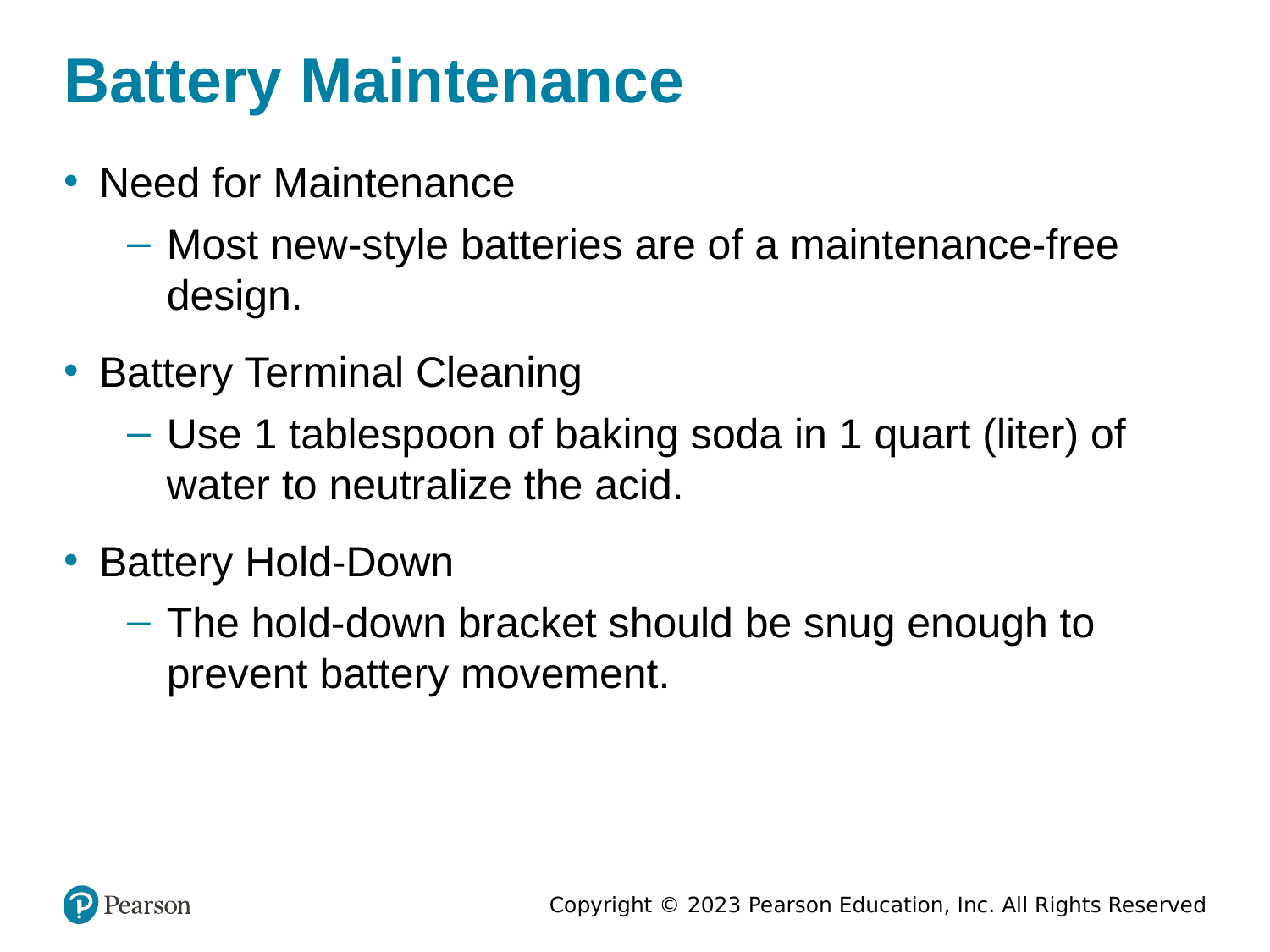

# Battery Maintenance
Need for Maintenance
Most new-style batteries are of a maintenance-free design.
Battery Terminal Cleaning
Use 1 tablespoon of baking soda in 1 quart (liter) of water to neutralize the acid.
Battery Hold-Down
The hold-down bracket should be snug enough to prevent battery movement.